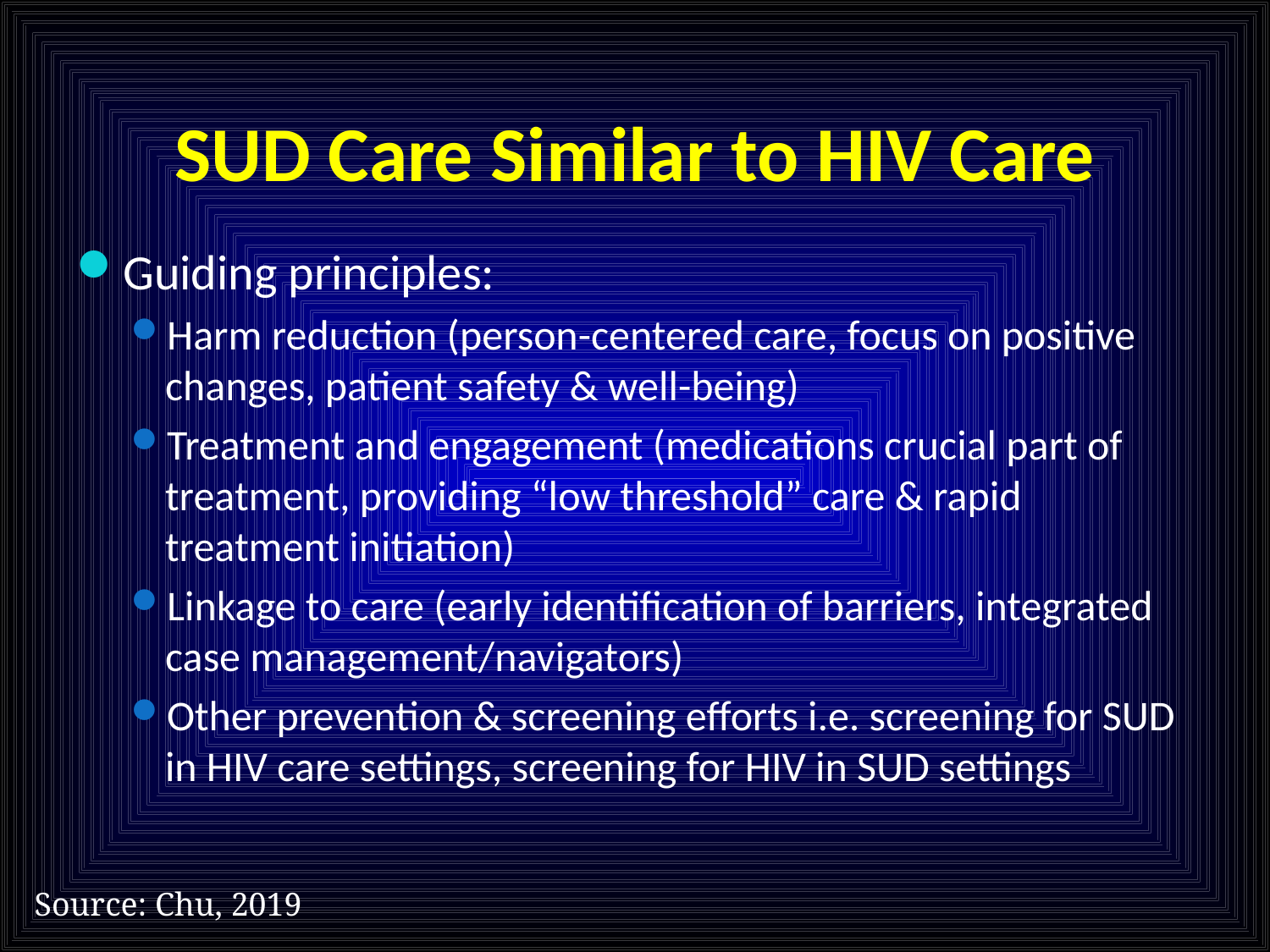

# SUD Care Similar to HIV Care
Guiding principles:
Harm reduction (person-centered care, focus on positive changes, patient safety & well-being)
Treatment and engagement (medications crucial part of treatment, providing “low threshold” care & rapid treatment initiation)
Linkage to care (early identification of barriers, integrated case management/navigators)
Other prevention & screening efforts i.e. screening for SUD in HIV care settings, screening for HIV in SUD settings
Source: Chu, 2019